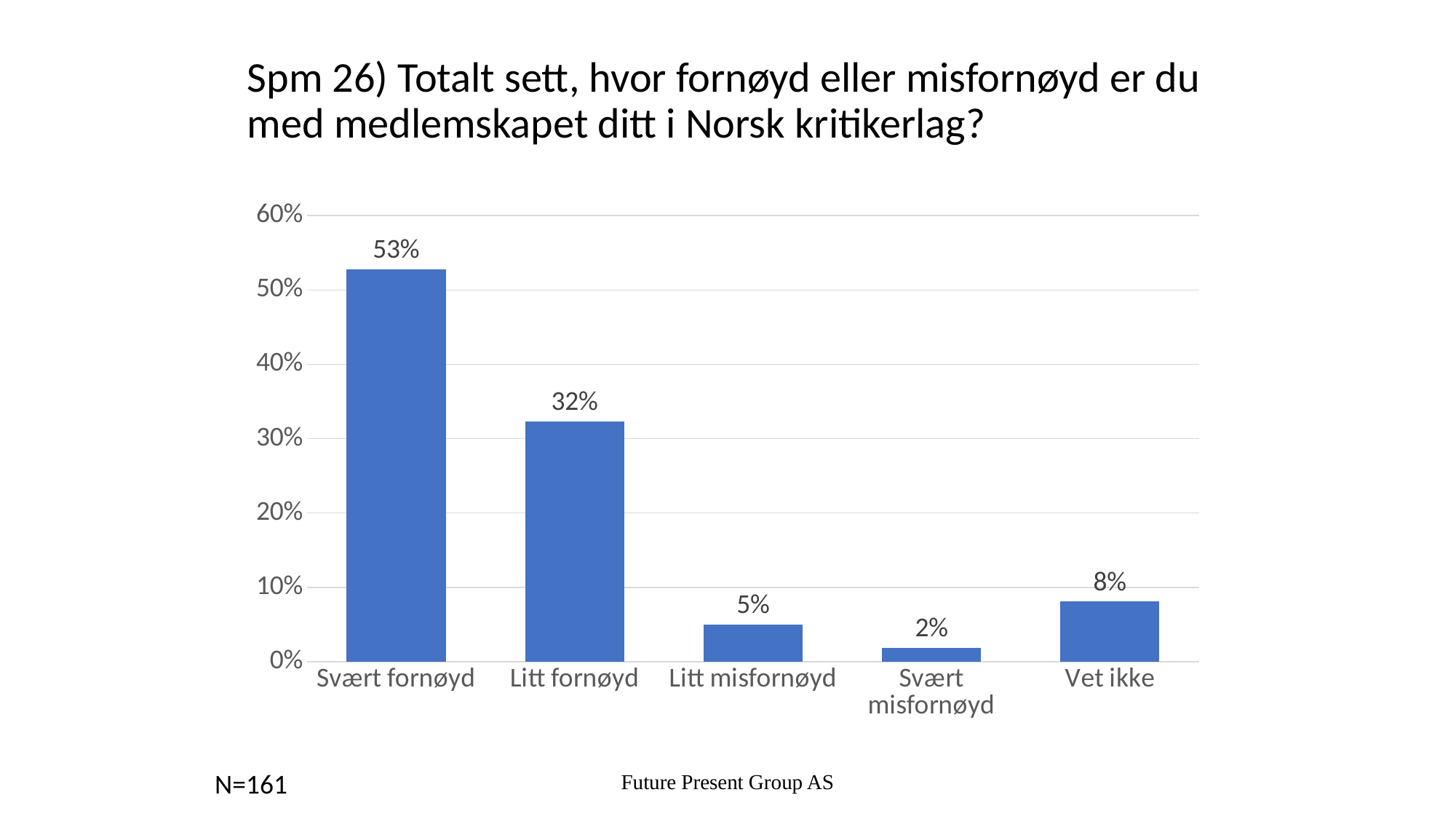

# Spm 26) Totalt sett, hvor fornøyd eller misfornøyd er du med medlemskapet ditt i Norsk kritikerlag?

### Chart

| Category | Andel |
|---|---|
| Svært fornøyd | 0.528 |
| Litt fornøyd | 0.323 |
| Litt misfornøyd | 0.05 |
| Svært misfornøyd | 0.019 |
| Vet ikke | 0.081 |
Future Present Group AS
N=161